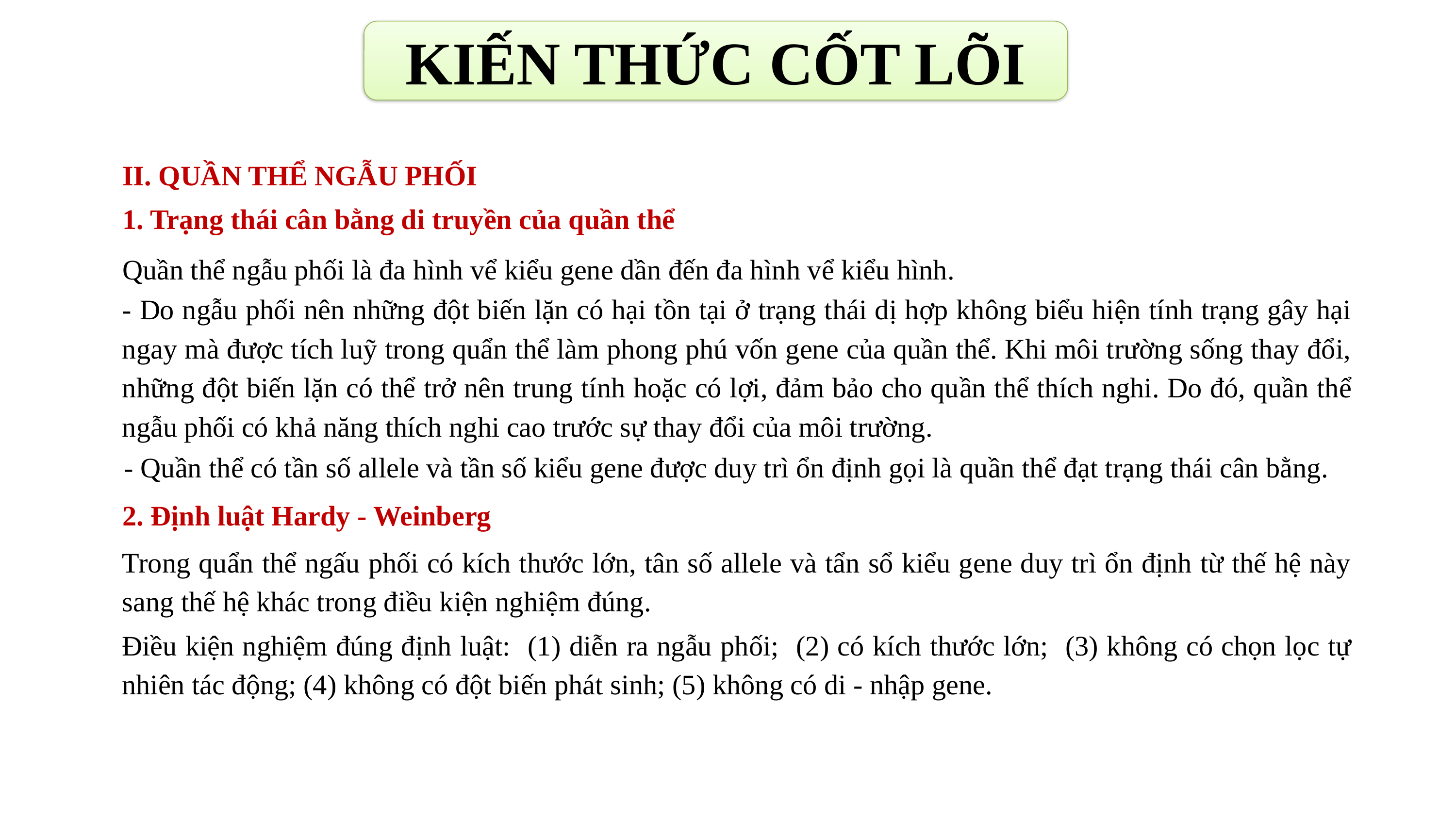

KIẾN THỨC CỐT LÕI
II. QUẦN THỂ NGẪU PHỐI
1. Trạng thái cân bằng di truyền của quần thể
Quần thể ngẫu phối là đa hình vể kiểu gene dần đến đa hình vể kiểu hình.
- Do ngẫu phối nên những đột biến lặn có hại tồn tại ở trạng thái dị hợp không biểu hiện tính trạng gây hại ngay mà được tích luỹ trong quẩn thể làm phong phú vốn gene của quần thể. Khi môi trường sống thay đổi, những đột biến lặn có thể trở nên trung tính hoặc có lợi, đảm bảo cho quần thể thích nghi. Do đó, quần thể ngẫu phối có khả năng thích nghi cao trước sự thay đổi của môi trường.
- Quần thể có tần số allele và tần số kiểu gene được duy trì ổn định gọi là quần thể đạt trạng thái cân bằng.
2. Định luật Hardy - Weinberg
Trong quẩn thể ngấu phối có kích thước lớn, tân số allele và tẩn sổ kiểu gene duy trì ổn định từ thế hệ này sang thế hệ khác trong điều kiện nghiệm đúng.
Điều kiện nghiệm đúng định luật:  (1) diễn ra ngẫu phối;  (2) có kích thước lớn;  (3) không có chọn lọc tự nhiên tác động; (4) không có đột biến phát sinh; (5) không có di - nhập gene.